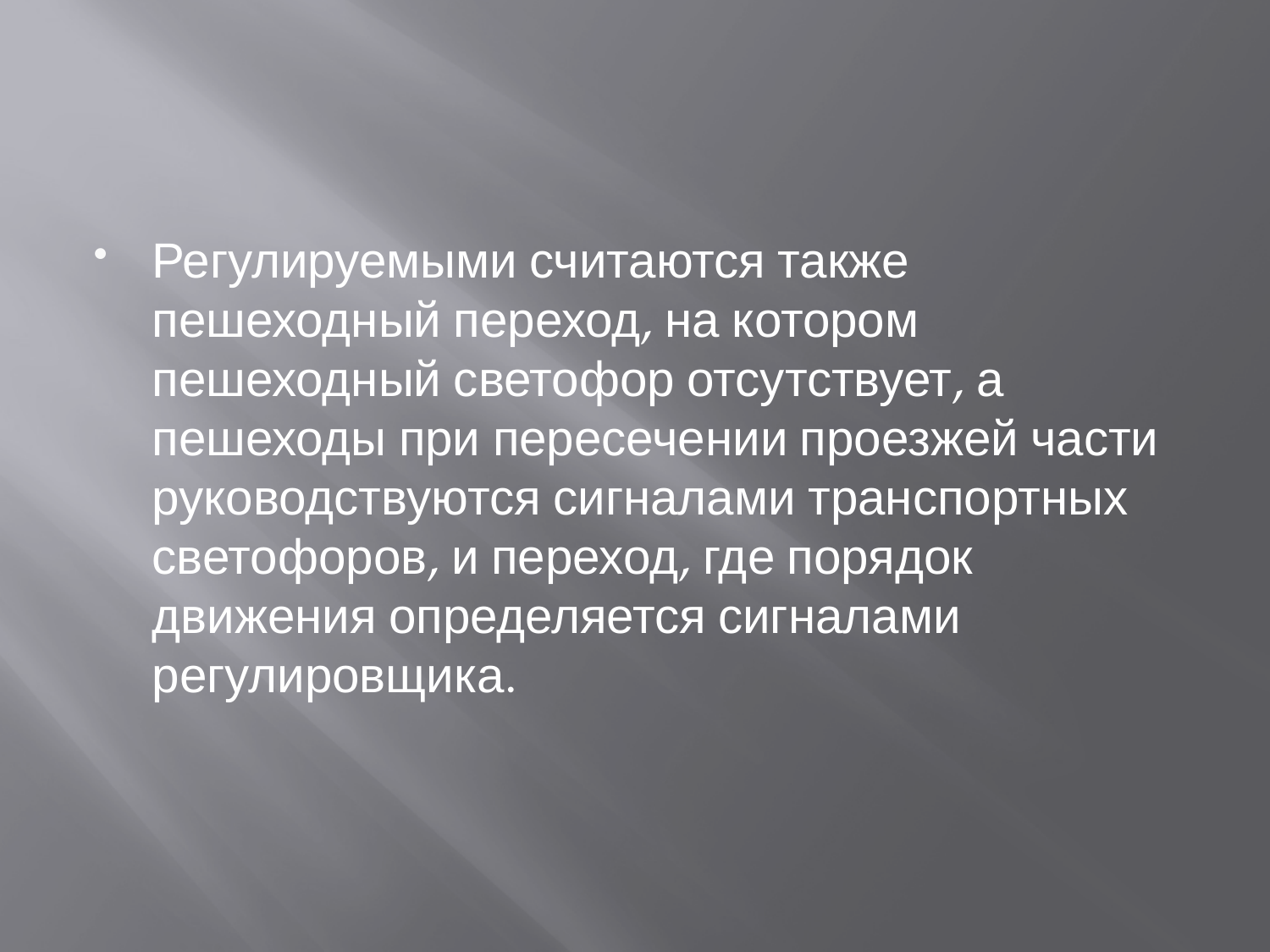

#
Регулируемыми считаются также пешеходный переход, на котором пешеходный светофор отсутствует, а пешеходы при пересечении проезжей части руководствуются сигналами транспортных светофоров, и переход, где порядок движения определяется сигналами регулировщика.